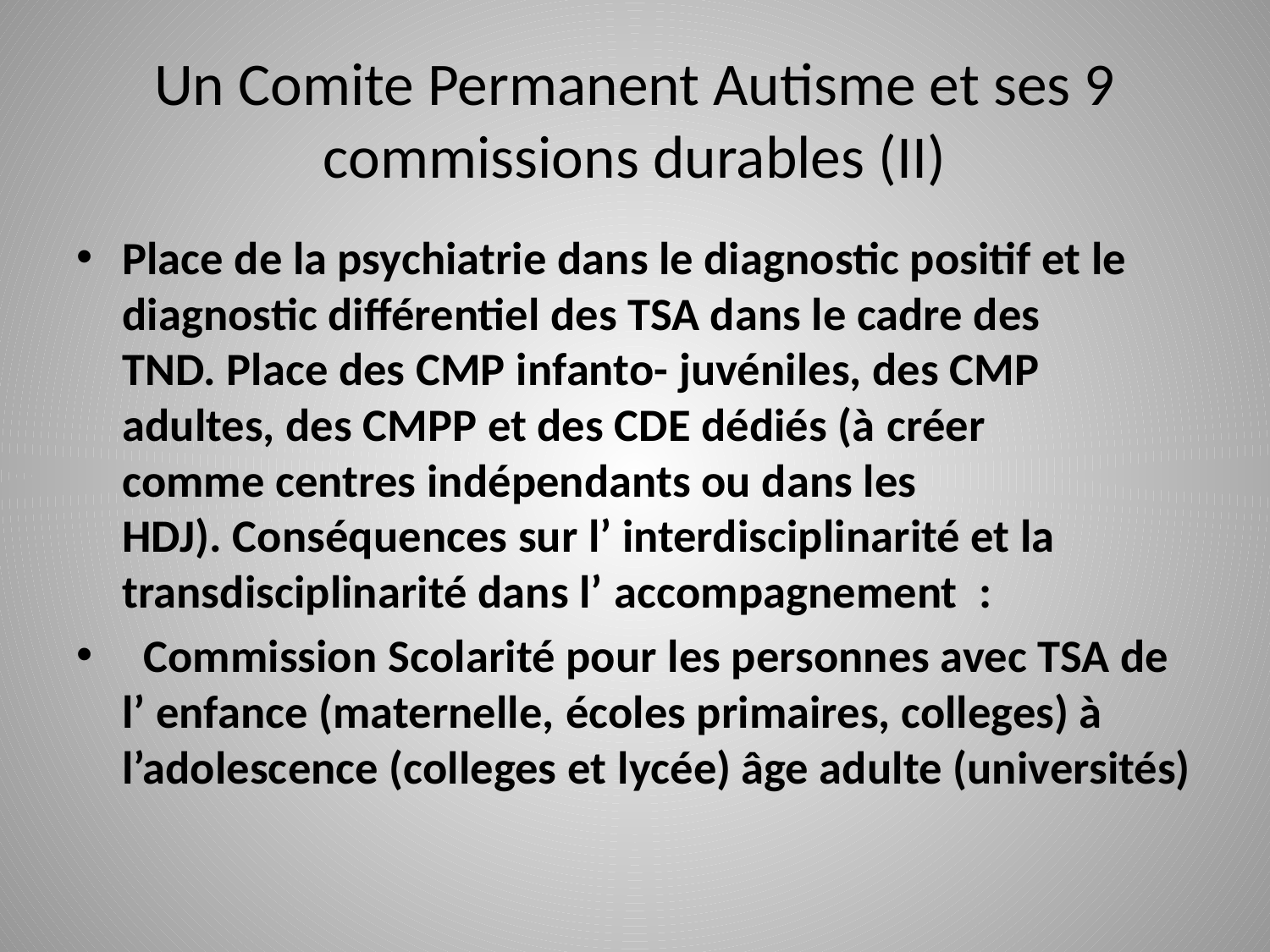

# Un Comite Permanent Autisme et ses 9 commissions durables (II)
Place de la psychiatrie dans le diagnostic positif et le diagnostic différentiel des TSA dans le cadre des TND. Place des CMP infanto- juvéniles, des CMP adultes, des CMPP et des CDE dédiés (à créer comme centres indépendants ou dans les HDJ). Conséquences sur l’ interdisciplinarité et la transdisciplinarité dans l’ accompagnement  :
  Commission Scolarité pour les personnes avec TSA de l’ enfance (maternelle, écoles primaires, colleges) à l’adolescence (colleges et lycée) âge adulte (universités)